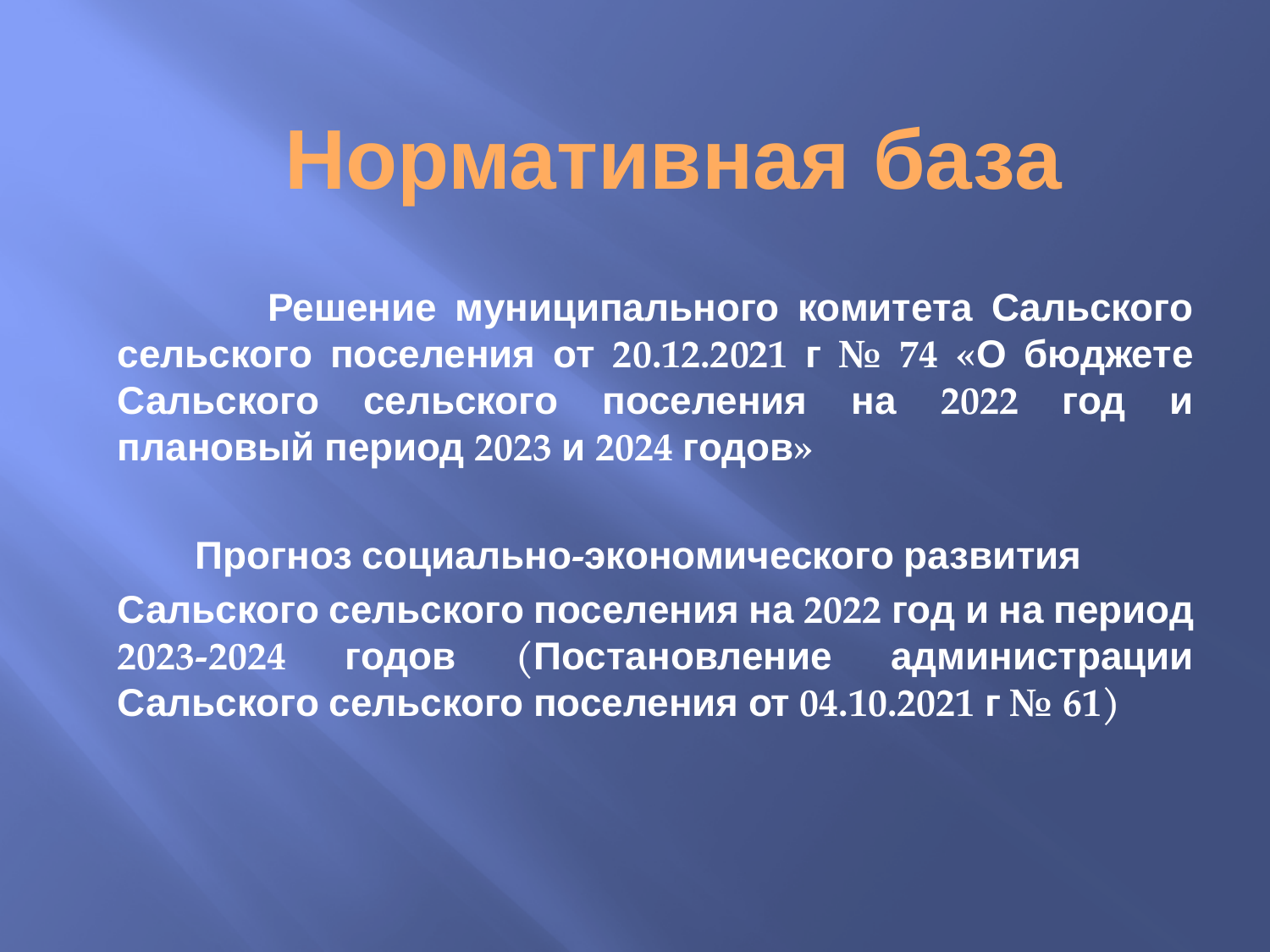

# Нормативная база
        Решение муниципального комитета Сальского сельского поселения от 20.12.2021 г № 74 «О бюджете Сальского сельского поселения на 2022 год и плановый период 2023 и 2024 годов»

        Прогноз социально-экономического развития
Сальского сельского поселения на 2022 год и на период 2023-2024 годов (Постановление администрации Сальского сельского поселения от 04.10.2021 г № 61)